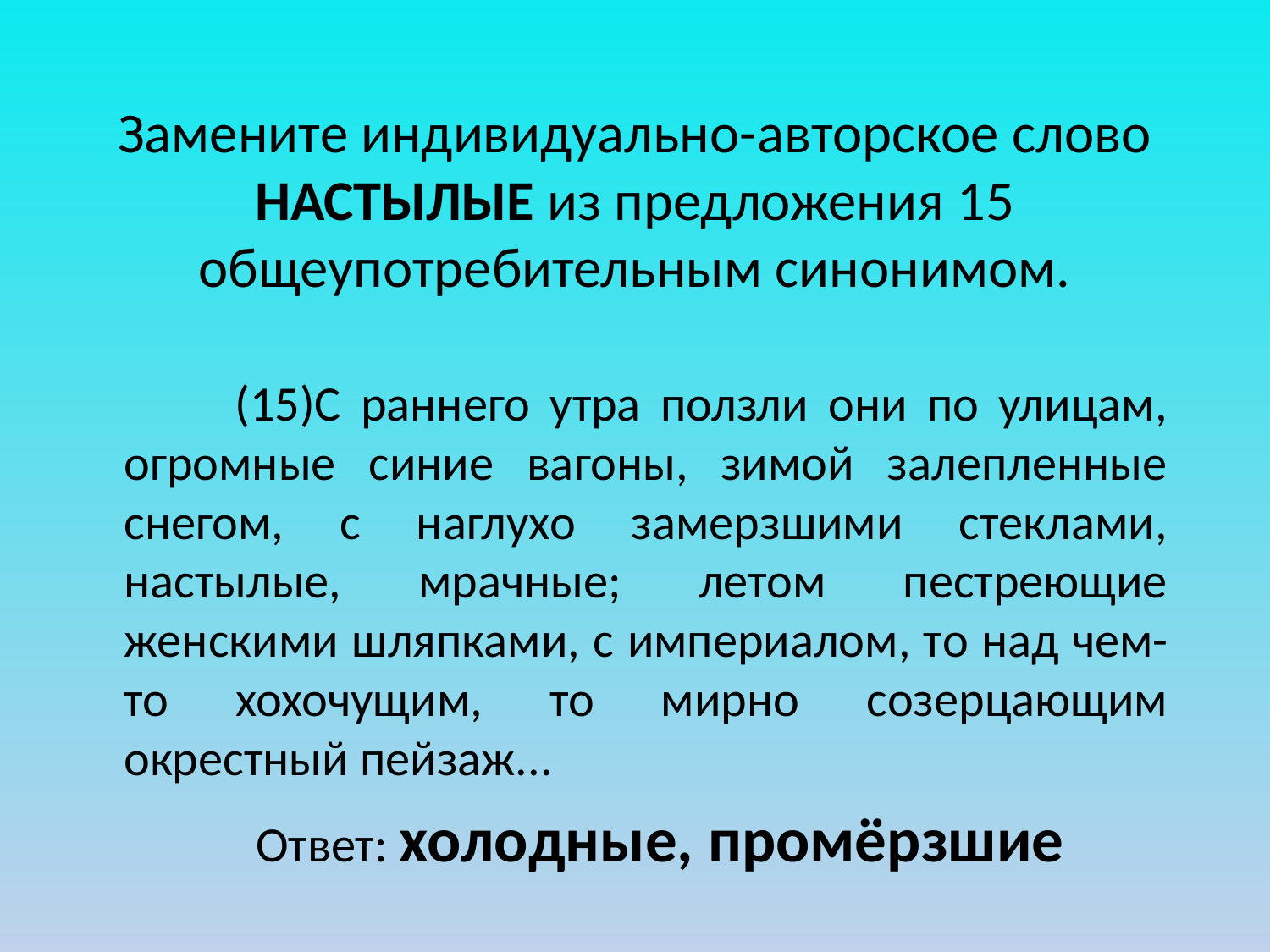

# Замените индивидуально-авторское слово НАСТЫЛЫЕ из предложения 15 общеупотребительным синонимом.

        (15)С раннего утра ползли они по улицам, огромные синие вагоны, зимой залепленные снегом, с наглухо замерзшими стеклами, настылые, мрачные; летом пестреющие женскими шляпками, с империалом, то над чем-то хохочущим, то мирно созерцающим окрестный пейзаж...
                Ответ: холодные, промёрзшие